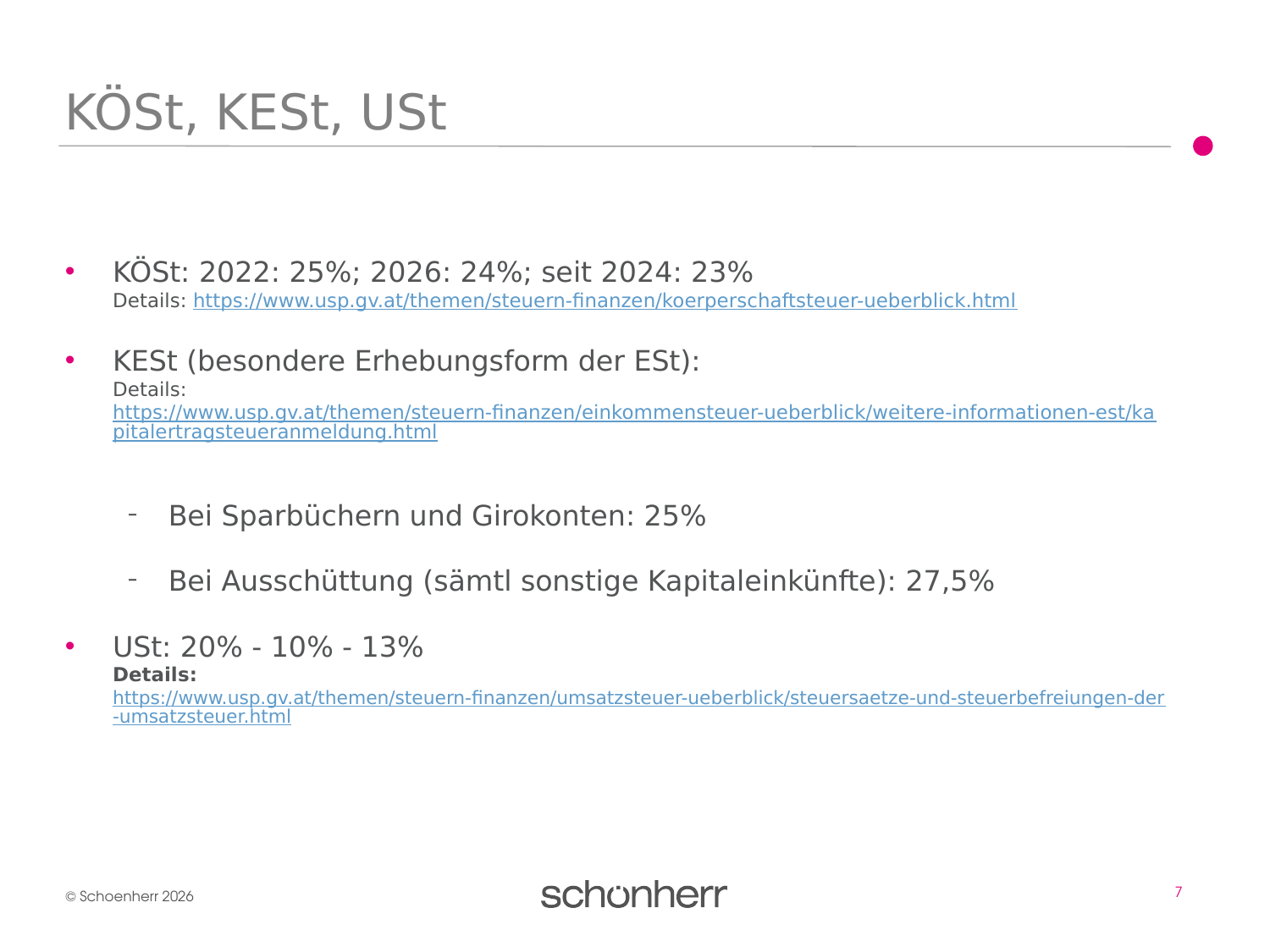

# KÖSt, KESt, USt

KÖSt: 2022: 25%; 2026: 24%; seit 2024: 23%
Details: https://www.usp.gv.at/themen/steuern-finanzen/koerperschaftsteuer-ueberblick.html
KESt (besondere Erhebungsform der ESt):
Details: https://www.usp.gv.at/themen/steuern-finanzen/einkommensteuer-ueberblick/weitere-informationen-est/kapitalertragsteueranmeldung.html
Bei Sparbüchern und Girokonten: 25%
Bei Ausschüttung (sämtl sonstige Kapitaleinkünfte): 27,5%
USt: 20% - 10% - 13%
Details: https://www.usp.gv.at/themen/steuern-finanzen/umsatzsteuer-ueberblick/steuersaetze-und-steuerbefreiungen-der-umsatzsteuer.html